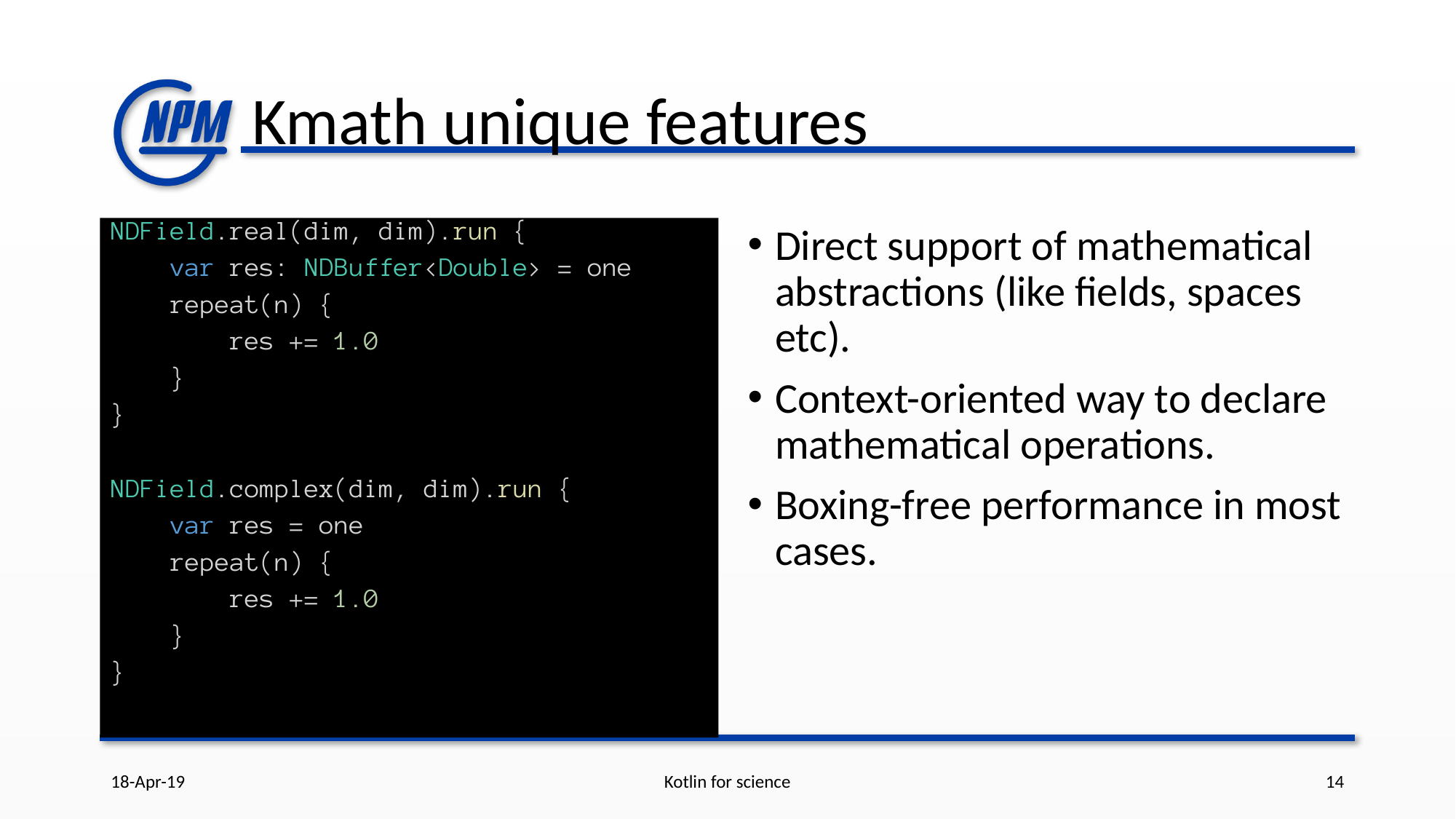

# Kmath unique features
NDField.real(dim, dim).run {
    var res: NDBuffer<Double> = one
    repeat(n) {
        res += 1.0
    }
}

NDField.complex(dim, dim).run {
    var res = one
    repeat(n) {
        res += 1.0
    }
}

Direct support of mathematical abstractions (like fields, spaces etc).
Context-oriented way to declare mathematical operations.
Boxing-free performance in most cases.
18-Apr-19
Kotlin for science
14